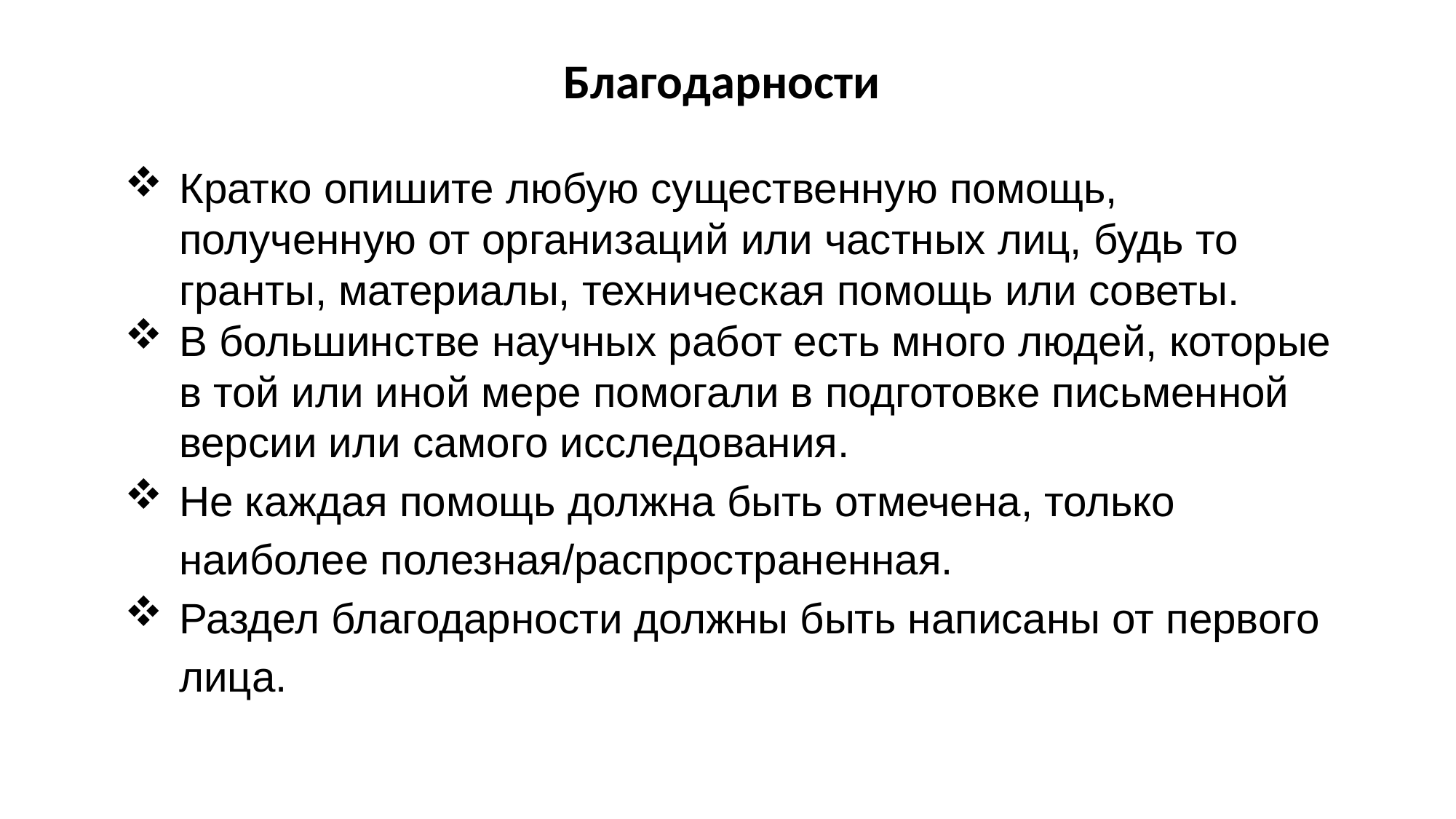

# Благодарности
Кратко опишите любую существенную помощь, полученную от организаций или частных лиц, будь то гранты, материалы, техническая помощь или советы.
В большинстве научных работ есть много людей, которые в той или иной мере помогали в подготовке письменной версии или самого исследования.
Не каждая помощь должна быть отмечена, только наиболее полезная/распространенная.
Раздел благодарности должны быть написаны от первого лица.